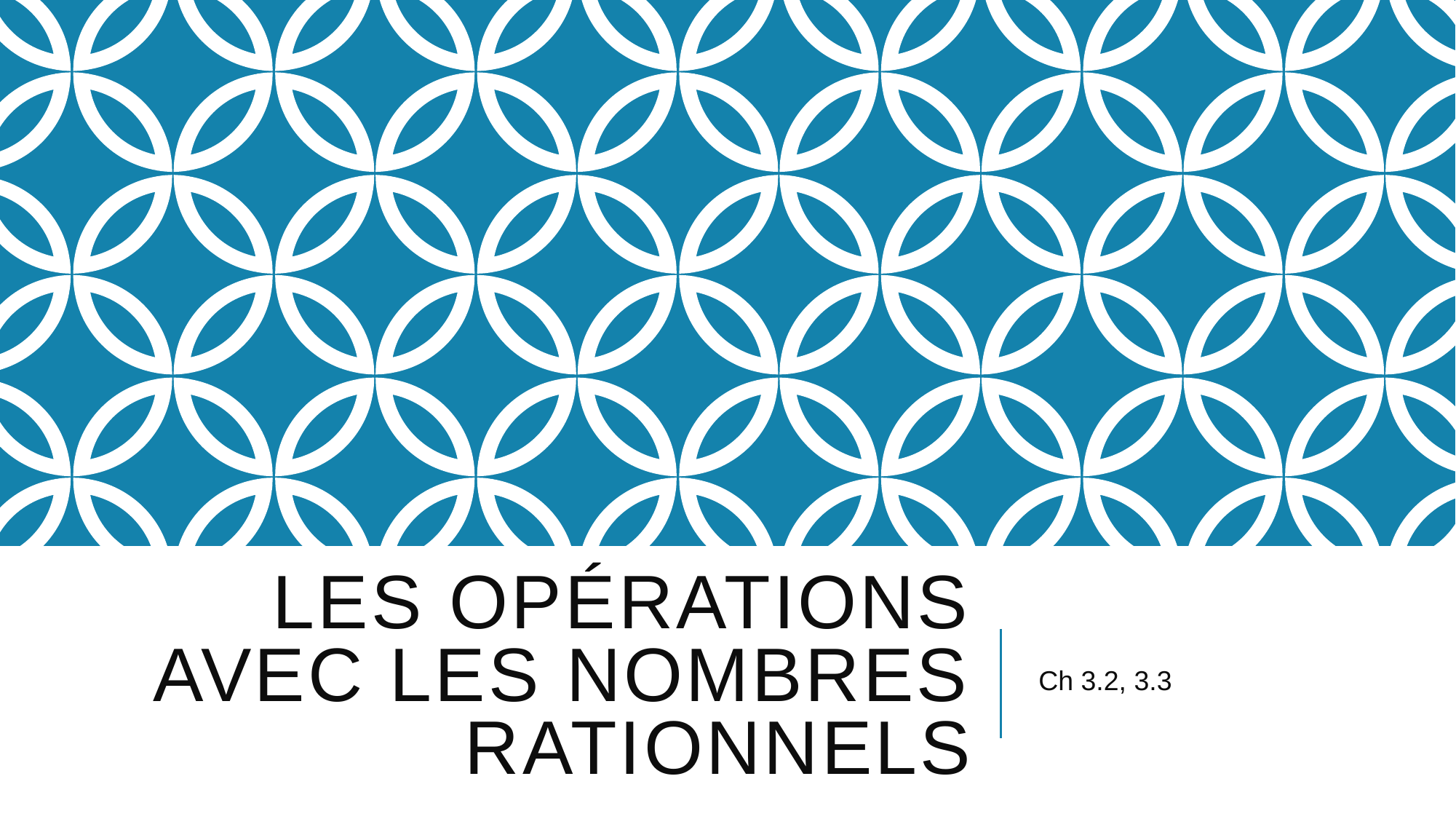

# Les opÉrations avec les nombres rationnels
Ch 3.2, 3.3